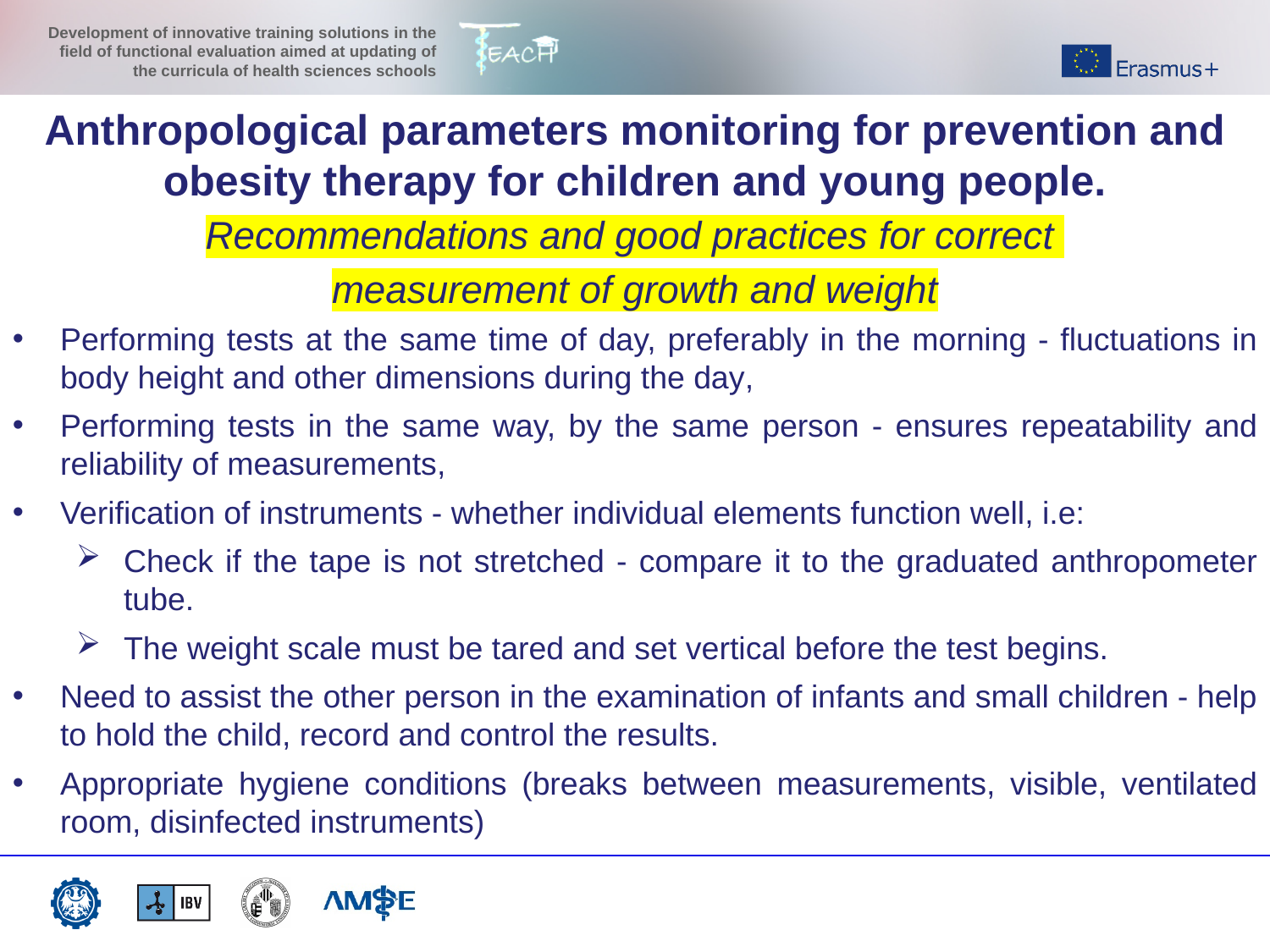

Anthropological parameters monitoring for prevention and obesity therapy for children and young people.
Recommendations and good practices for correct
measurement of growth and weight
Performing tests at the same time of day, preferably in the morning - fluctuations in body height and other dimensions during the day,
Performing tests in the same way, by the same person - ensures repeatability and reliability of measurements,
Verification of instruments - whether individual elements function well, i.e:
Check if the tape is not stretched - compare it to the graduated anthropometer tube.
The weight scale must be tared and set vertical before the test begins.
Need to assist the other person in the examination of infants and small children - help to hold the child, record and control the results.
Appropriate hygiene conditions (breaks between measurements, visible, ventilated room, disinfected instruments)